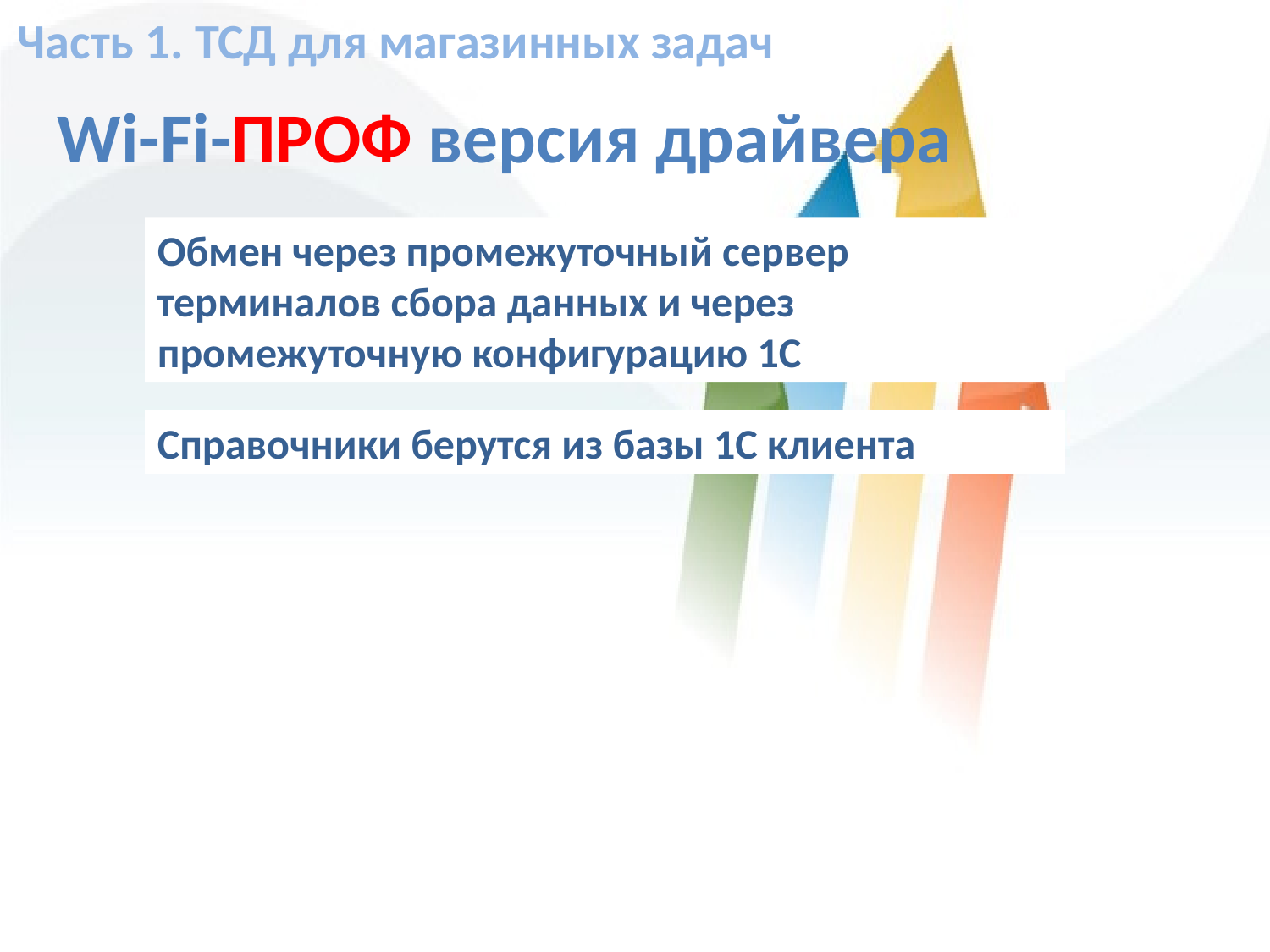

Часть 1. ТСД для магазинных задач
Wi-Fi-ПРОФ версия драйвера
Обмен через промежуточный сервер терминалов сбора данных и через промежуточную конфигурацию 1С
Справочники берутся из базы 1С клиента